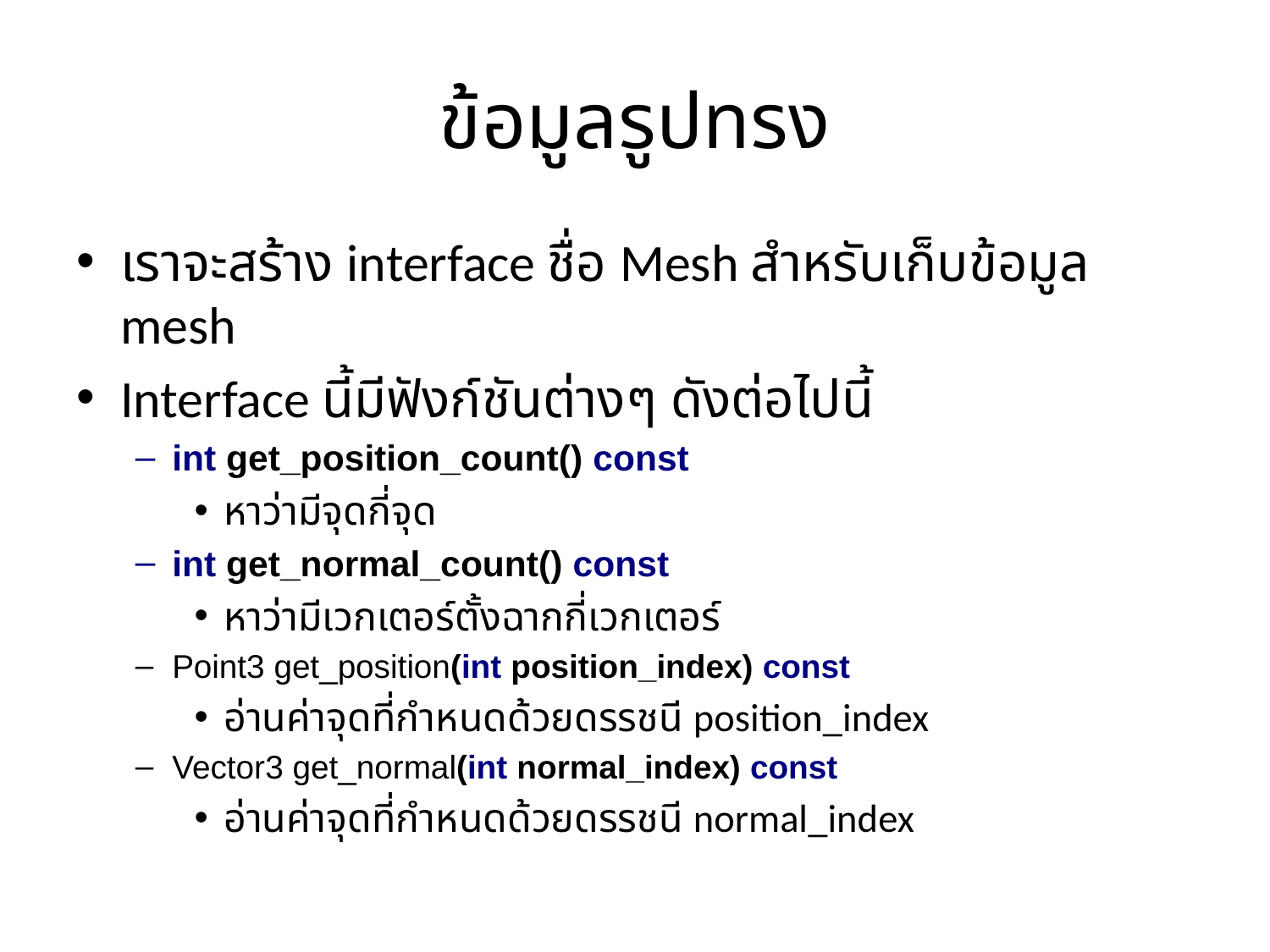

# ข้อมูลรูปทรง
เราจะสร้าง interface ชื่อ Mesh สำหรับเก็บข้อมูล mesh
Interface นี้มีฟังก์ชันต่างๆ ดังต่อไปนี้
int get_position_count() const
หาว่ามีจุดกี่จุด
int get_normal_count() const
หาว่ามีเวกเตอร์ตั้งฉากกี่เวกเตอร์
Point3 get_position(int position_index) const
อ่านค่าจุดที่กำหนดด้วยดรรชนี position_index
Vector3 get_normal(int normal_index) const
อ่านค่าจุดที่กำหนดด้วยดรรชนี normal_index